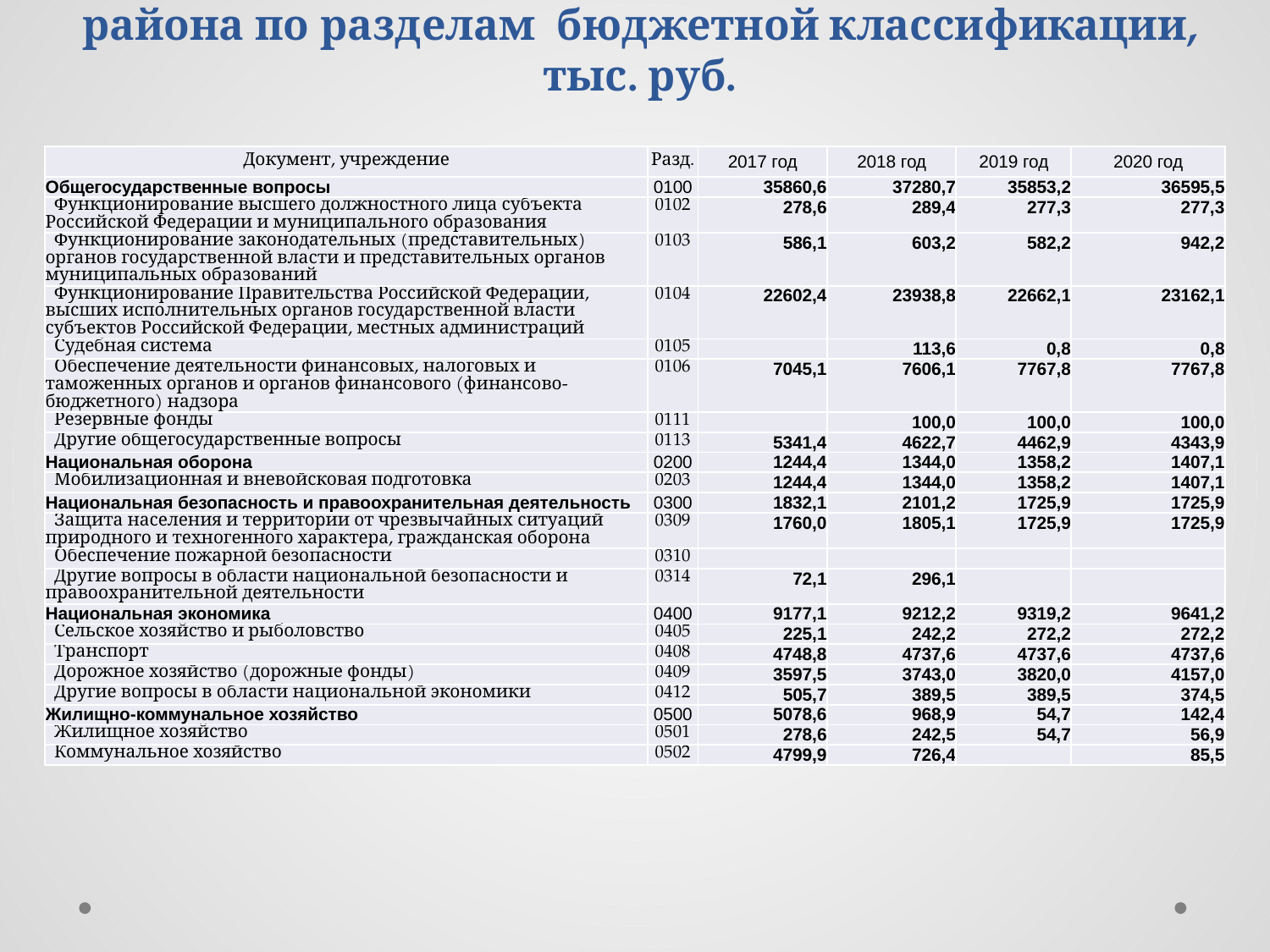

# Расходы бюджета Почепского муниципального района по разделам  бюджетной классификации, тыс. руб.
| Документ, учреждение | Разд. | 2017 год | 2018 год | 2019 год | 2020 год |
| --- | --- | --- | --- | --- | --- |
| Общегосударственные вопросы | 0100 | 35860,6 | 37280,7 | 35853,2 | 36595,5 |
| Функционирование высшего должностного лица субъекта Российской Федерации и муниципального образования | 0102 | 278,6 | 289,4 | 277,3 | 277,3 |
| Функционирование законодательных (представительных) органов государственной власти и представительных органов муниципальных образований | 0103 | 586,1 | 603,2 | 582,2 | 942,2 |
| Функционирование Правительства Российской Федерации, высших исполнительных органов государственной власти субъектов Российской Федерации, местных администраций | 0104 | 22602,4 | 23938,8 | 22662,1 | 23162,1 |
| Судебная система | 0105 |  | 113,6 | 0,8 | 0,8 |
| Обеспечение деятельности финансовых, налоговых и таможенных органов и органов финансового (финансово-бюджетного) надзора | 0106 | 7045,1 | 7606,1 | 7767,8 | 7767,8 |
| Резервные фонды | 0111 |  | 100,0 | 100,0 | 100,0 |
| Другие общегосударственные вопросы | 0113 | 5341,4 | 4622,7 | 4462,9 | 4343,9 |
| Национальная оборона | 0200 | 1244,4 | 1344,0 | 1358,2 | 1407,1 |
| Мобилизационная и вневойсковая подготовка | 0203 | 1244,4 | 1344,0 | 1358,2 | 1407,1 |
| Национальная безопасность и правоохранительная деятельность | 0300 | 1832,1 | 2101,2 | 1725,9 | 1725,9 |
| Защита населения и территории от чрезвычайных ситуаций природного и техногенного характера, гражданская оборона | 0309 | 1760,0 | 1805,1 | 1725,9 | 1725,9 |
| Обеспечение пожарной безопасности | 0310 |  |  |  |  |
| Другие вопросы в области национальной безопасности и правоохранительной деятельности | 0314 | 72,1 | 296,1 |  |  |
| Национальная экономика | 0400 | 9177,1 | 9212,2 | 9319,2 | 9641,2 |
| Сельское хозяйство и рыболовство | 0405 | 225,1 | 242,2 | 272,2 | 272,2 |
| Транспорт | 0408 | 4748,8 | 4737,6 | 4737,6 | 4737,6 |
| Дорожное хозяйство (дорожные фонды) | 0409 | 3597,5 | 3743,0 | 3820,0 | 4157,0 |
| Другие вопросы в области национальной экономики | 0412 | 505,7 | 389,5 | 389,5 | 374,5 |
| Жилищно-коммунальное хозяйство | 0500 | 5078,6 | 968,9 | 54,7 | 142,4 |
| Жилищное хозяйство | 0501 | 278,6 | 242,5 | 54,7 | 56,9 |
| Коммунальное хозяйство | 0502 | 4799,9 | 726,4 |  | 85,5 |